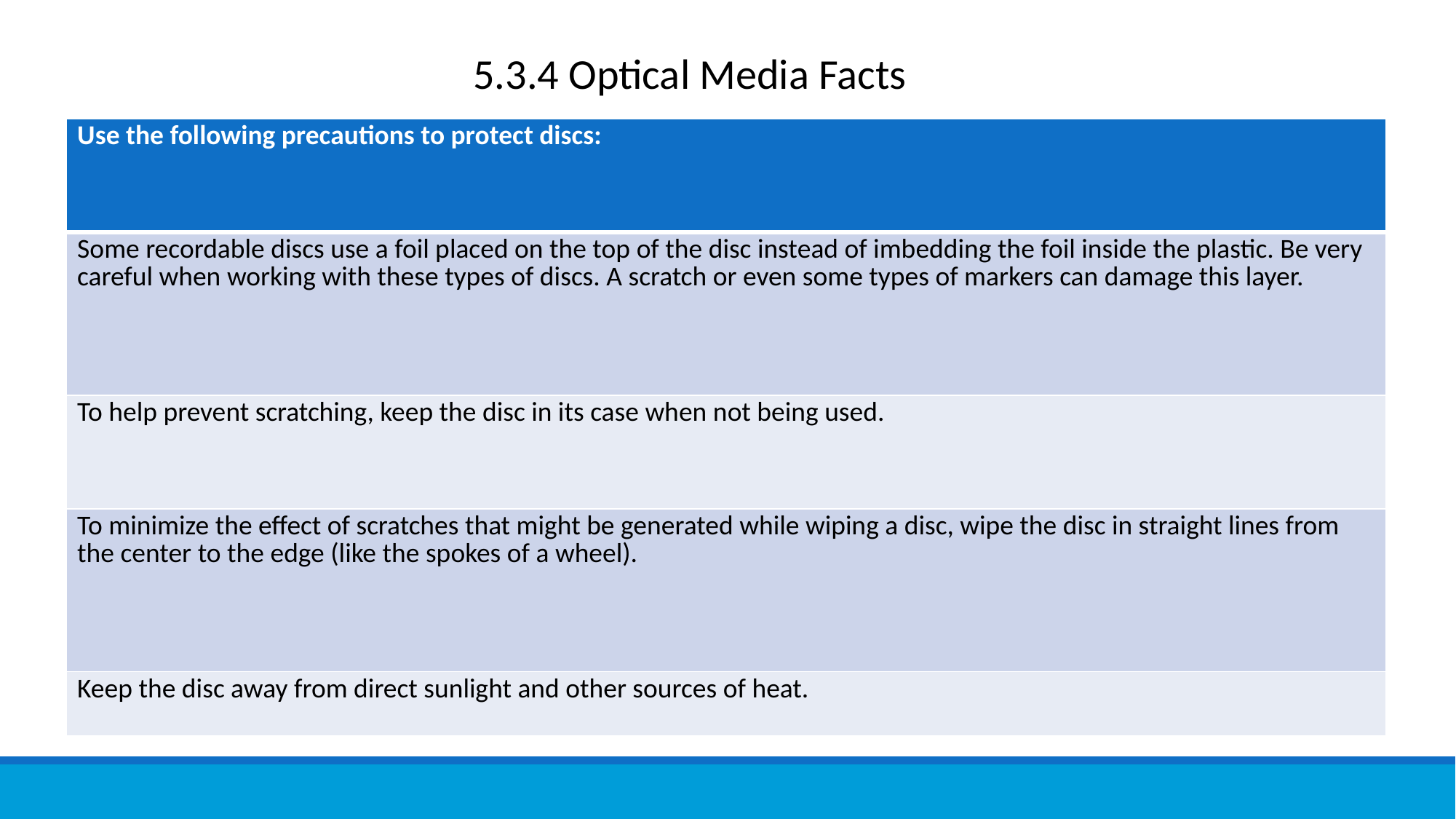

5.3.4 Optical Media Facts
| Use the following precautions to protect discs: |
| --- |
| Some recordable discs use a foil placed on the top of the disc instead of imbedding the foil inside the plastic. Be very careful when working with these types of discs. A scratch or even some types of markers can damage this layer. |
| To help prevent scratching, keep the disc in its case when not being used. |
| To minimize the effect of scratches that might be generated while wiping a disc, wipe the disc in straight lines from the center to the edge (like the spokes of a wheel). |
| Keep the disc away from direct sunlight and other sources of heat. |